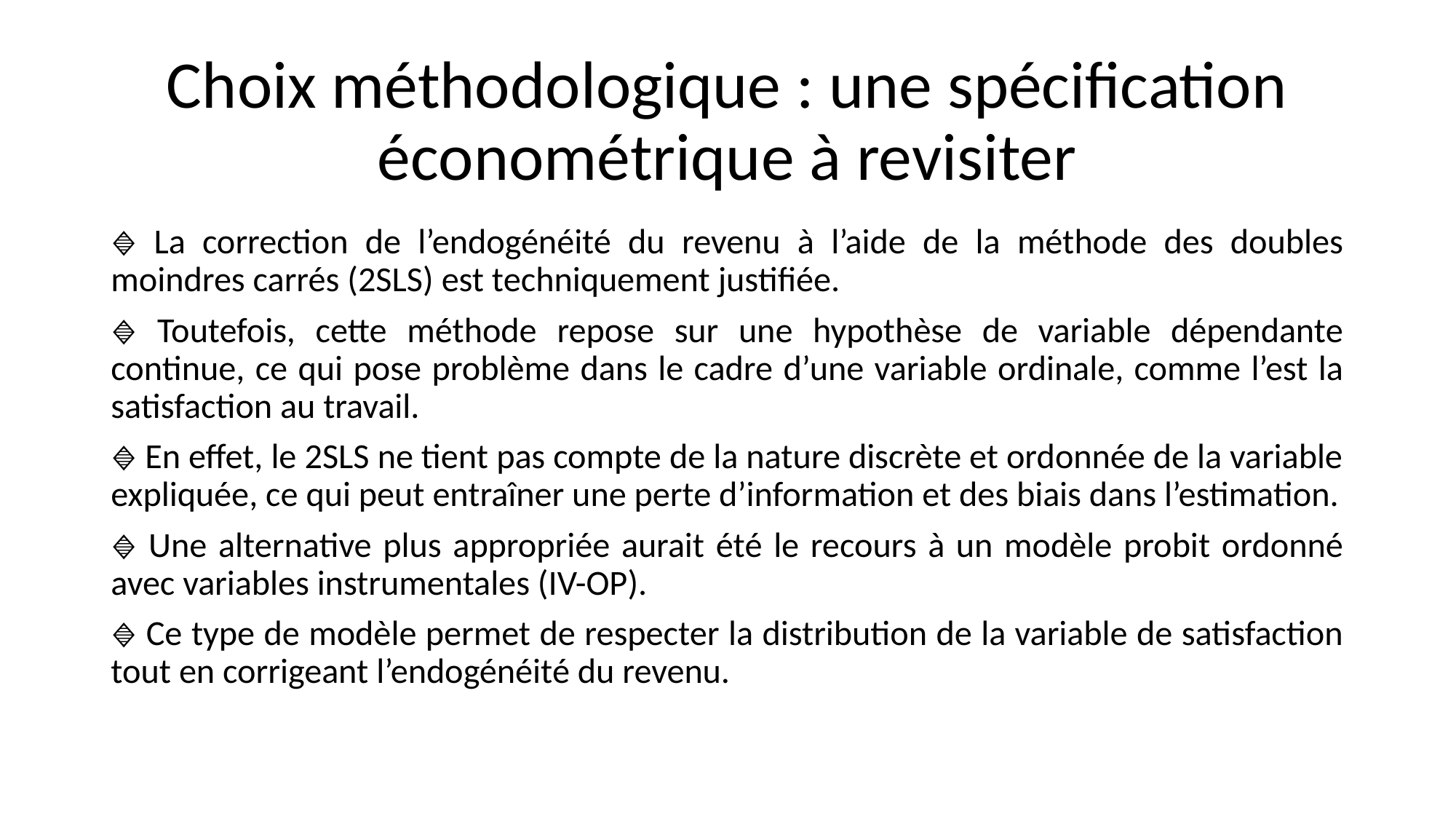

# Choix méthodologique : une spécification économétrique à revisiter
🔹 La correction de l’endogénéité du revenu à l’aide de la méthode des doubles moindres carrés (2SLS) est techniquement justifiée.
🔹 Toutefois, cette méthode repose sur une hypothèse de variable dépendante continue, ce qui pose problème dans le cadre d’une variable ordinale, comme l’est la satisfaction au travail.
🔹 En effet, le 2SLS ne tient pas compte de la nature discrète et ordonnée de la variable expliquée, ce qui peut entraîner une perte d’information et des biais dans l’estimation.
🔹 Une alternative plus appropriée aurait été le recours à un modèle probit ordonné avec variables instrumentales (IV-OP).
🔹 Ce type de modèle permet de respecter la distribution de la variable de satisfaction tout en corrigeant l’endogénéité du revenu.